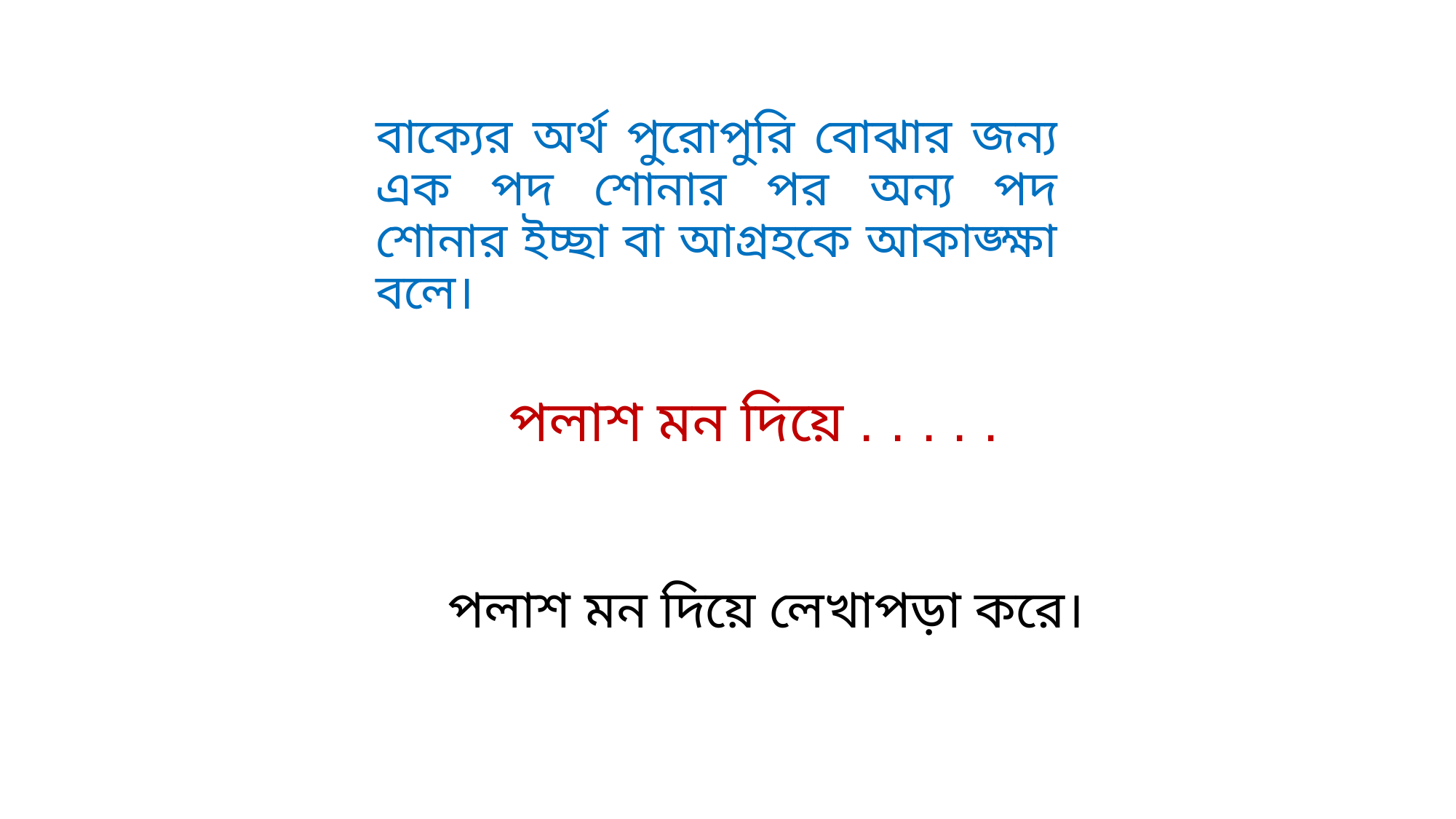

বাক্যের অর্থ পুরোপুরি বোঝার জন্য এক পদ শোনার পর অন্য পদ শোনার ইচ্ছা বা আগ্রহকে আকাঙ্ক্ষা বলে।
পলাশ মন দিয়ে . . . . .
পলাশ মন দিয়ে লেখাপড়া করে।